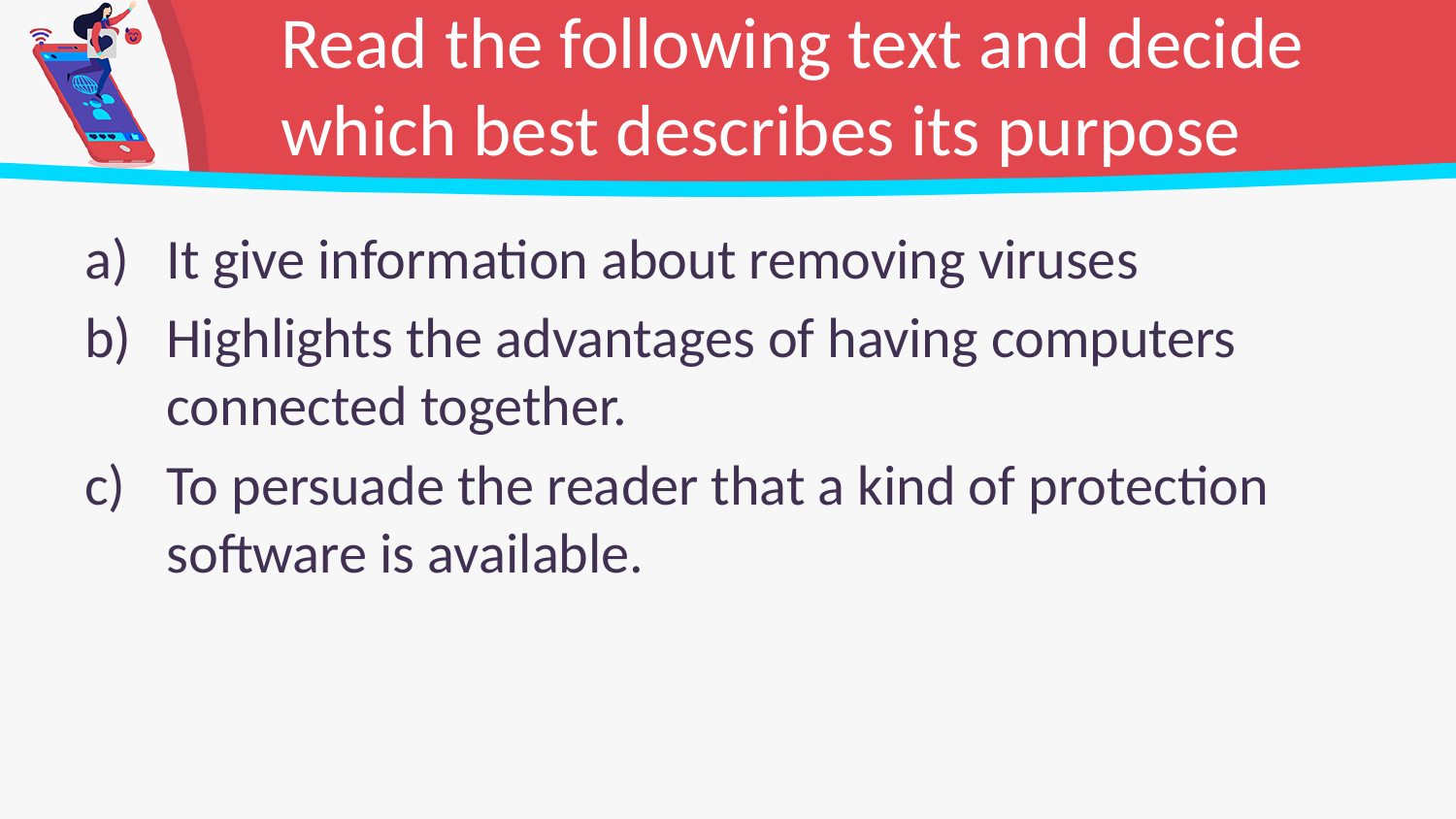

# Read the following text and decide which best describes its purpose
It give information about removing viruses
Highlights the advantages of having computers connected together.
To persuade the reader that a kind of protection software is available.